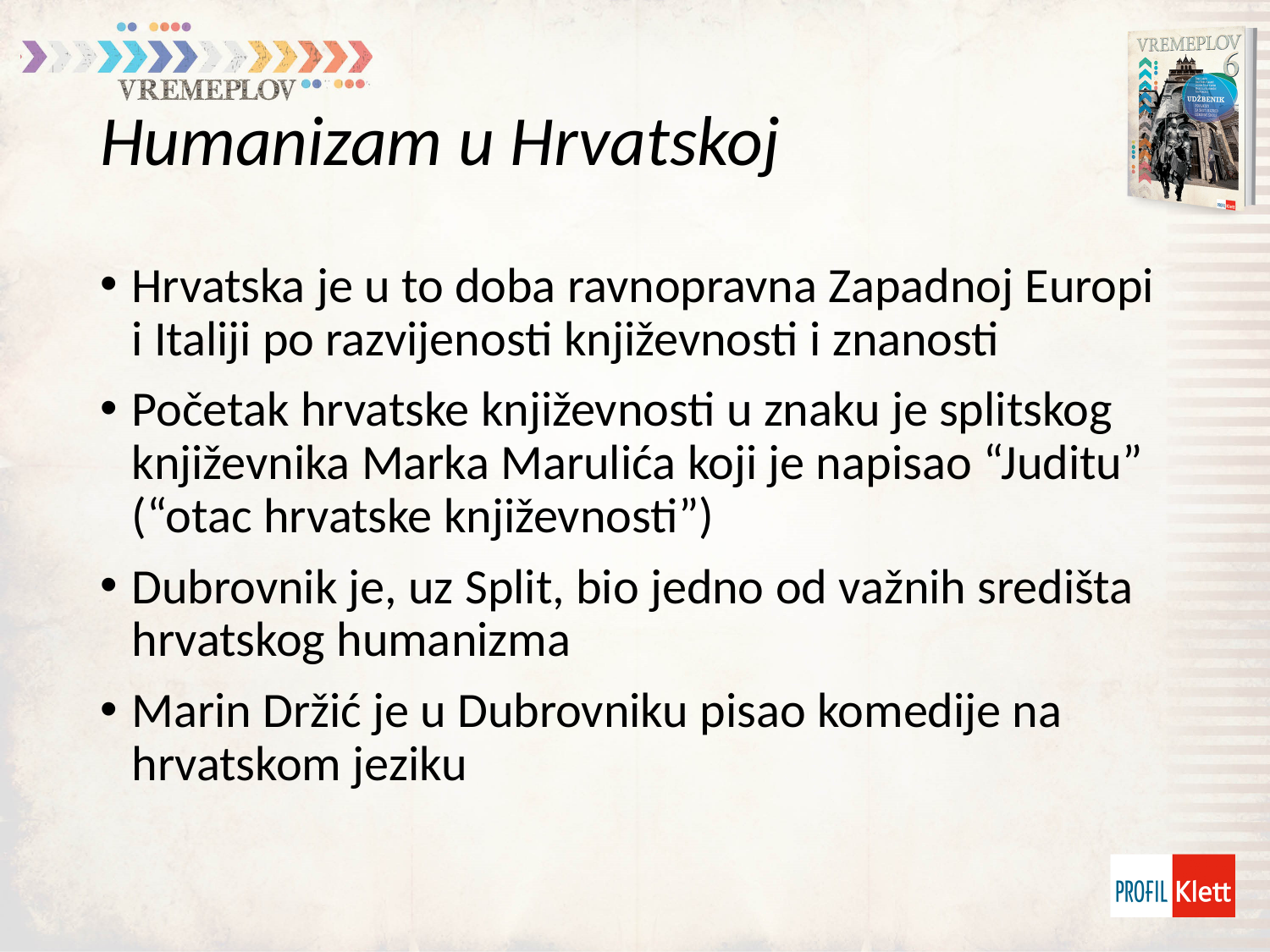

# Humanizam u Hrvatskoj
Hrvatska je u to doba ravnopravna Zapadnoj Europi i Italiji po razvijenosti književnosti i znanosti
Početak hrvatske književnosti u znaku je splitskog književnika Marka Marulića koji je napisao “Juditu” (“otac hrvatske književnosti”)
Dubrovnik je, uz Split, bio jedno od važnih središta hrvatskog humanizma
Marin Držić je u Dubrovniku pisao komedije na hrvatskom jeziku